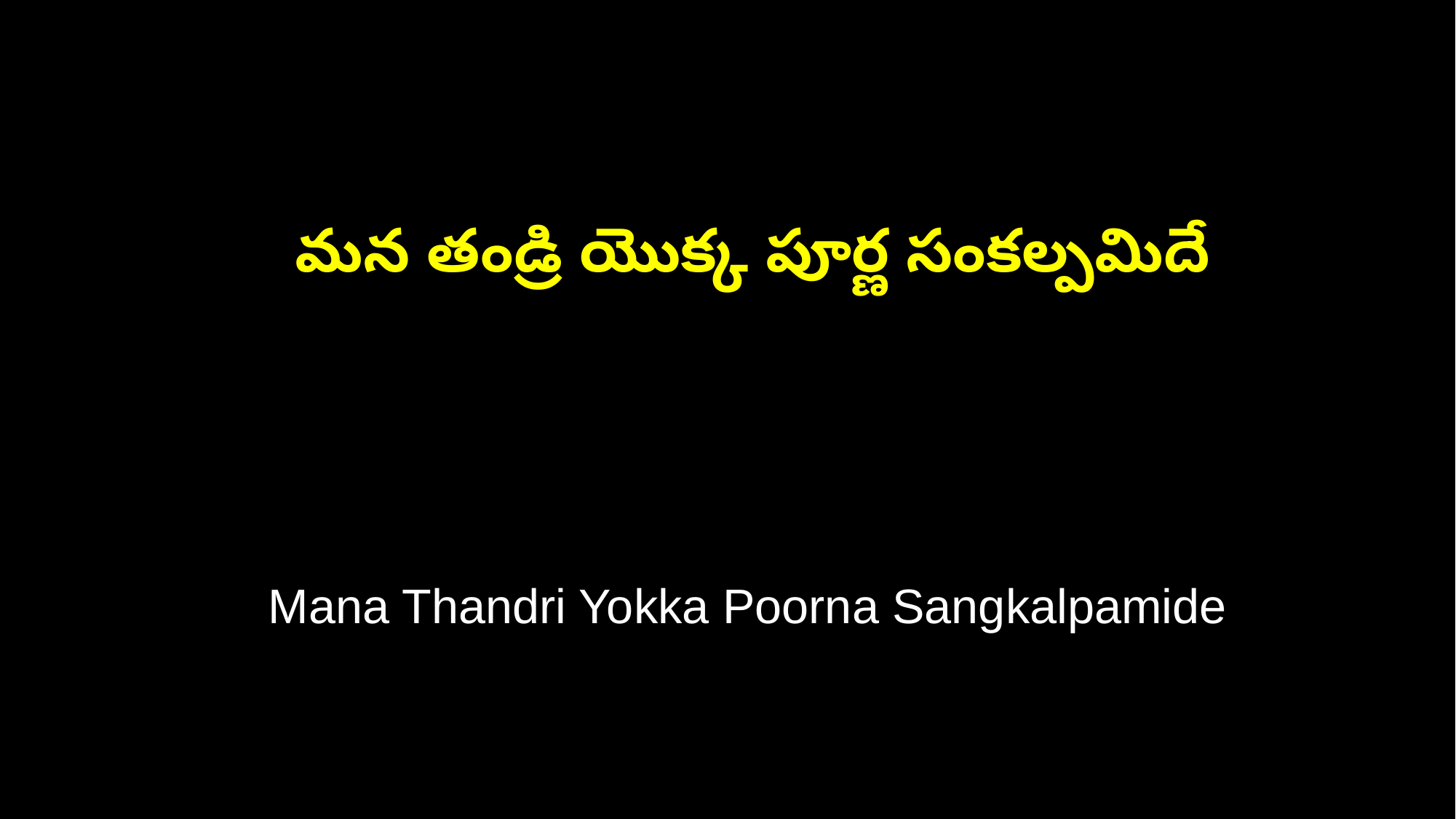

మన తండ్రి యొక్క పూర్ణ సంకల్పమిదే
   Mana Thandri Yokka Poorna Sangkalpamide